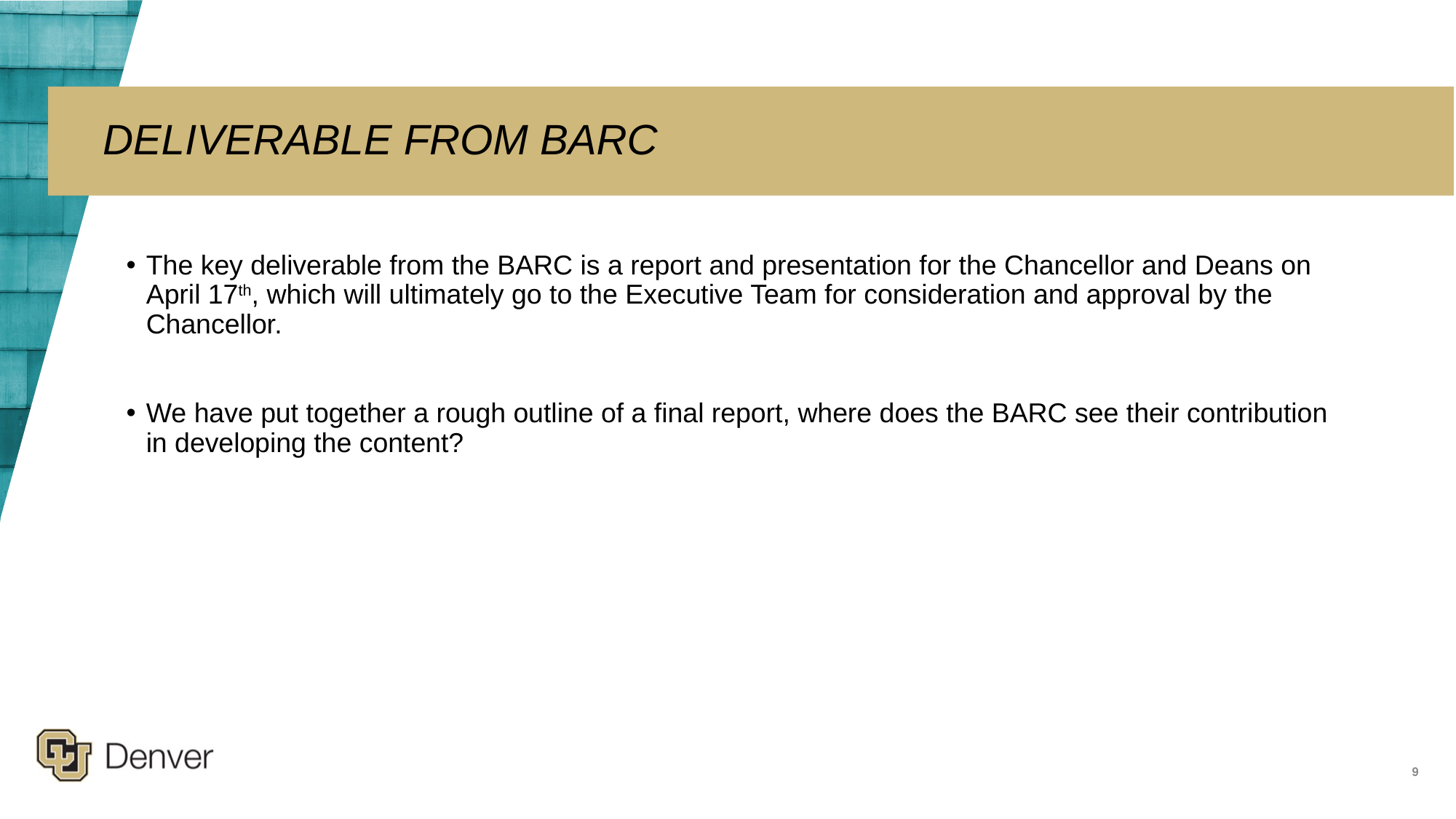

# DELIVERABLE FROM BARC
The key deliverable from the BARC is a report and presentation for the Chancellor and Deans on April 17th, which will ultimately go to the Executive Team for consideration and approval by the Chancellor.

We have put together a rough outline of a final report, where does the BARC see their contribution in developing the content?
9